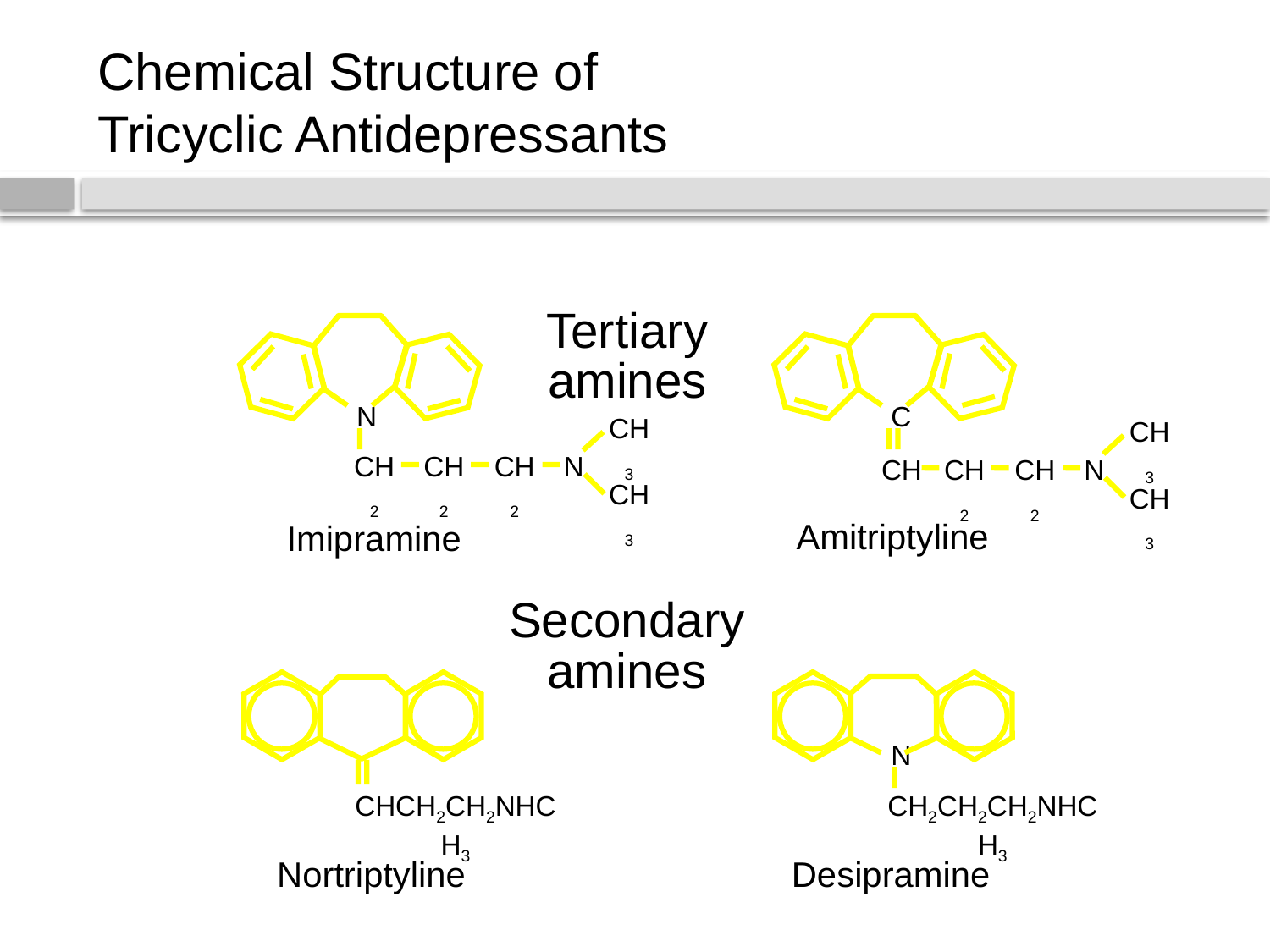

# Chemical Structure of Tricyclic Antidepressants
Tertiary
amines

N
C

CH3
CH3

CH2
CH2
CH2
N
CH
CH2
CH2
N

CH3

CH3

Amitriptyline
Imipramine
Secondary
amines

N

CHCH2CH2NHCH3
CH2CH2CH2NHCH3
Nortriptyline
Desipramine